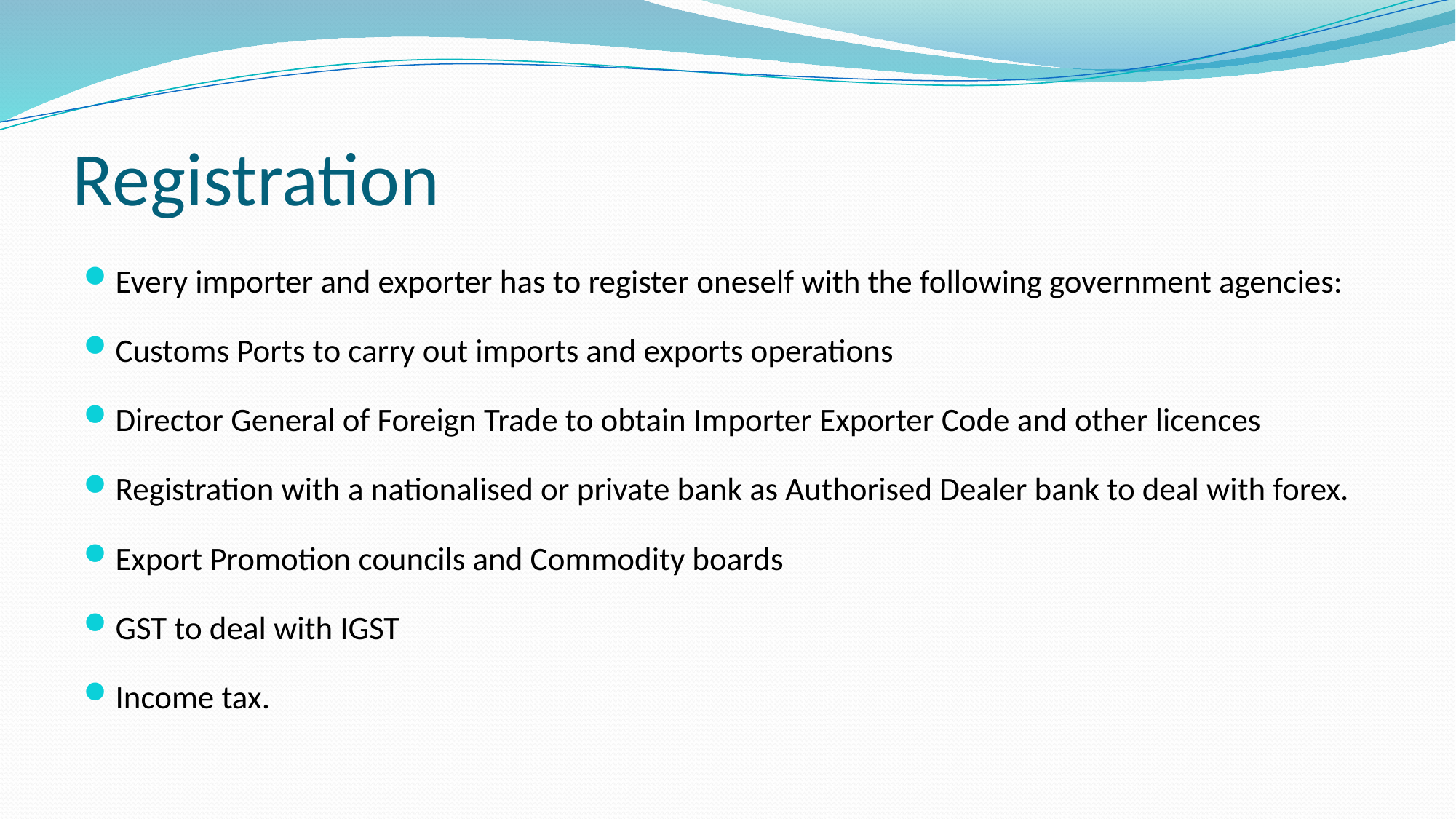

# Registration
Every importer and exporter has to register oneself with the following government agencies:
Customs Ports to carry out imports and exports operations
Director General of Foreign Trade to obtain Importer Exporter Code and other licences
Registration with a nationalised or private bank as Authorised Dealer bank to deal with forex.
Export Promotion councils and Commodity boards
GST to deal with IGST
Income tax.